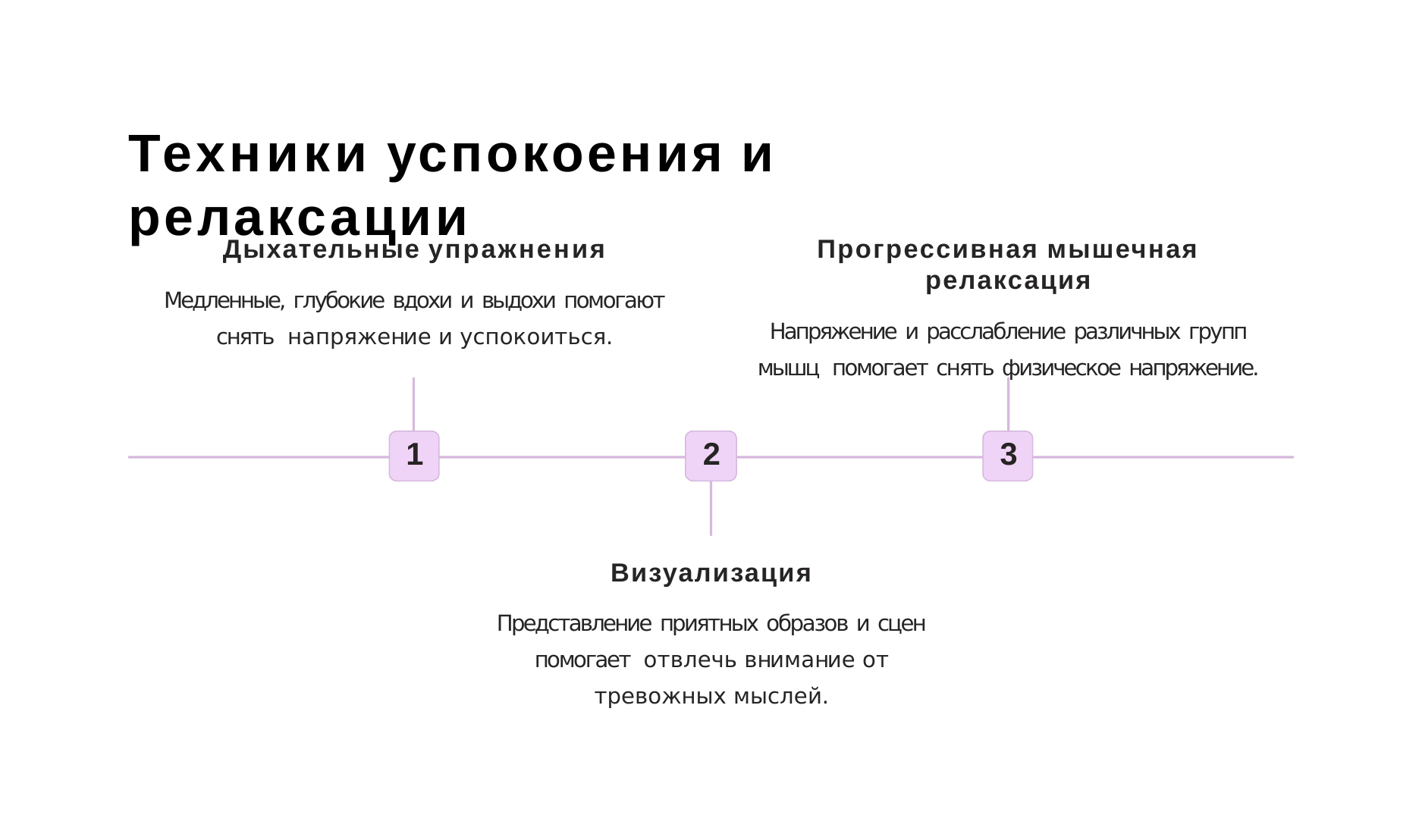

# Техники успокоения и релаксации
Дыхательные упражнения
Медленные, глубокие вдохи и выдохи помогают снять  напряжение и успокоиться.
Прогрессивная мышечная релаксация
Напряжение и расслабление различных групп мышц  помогает снять физическое напряжение.

2
1
3
Визуализация
Представление приятных образов и сцен помогает  отвлечь внимание от тревожных мыслей.